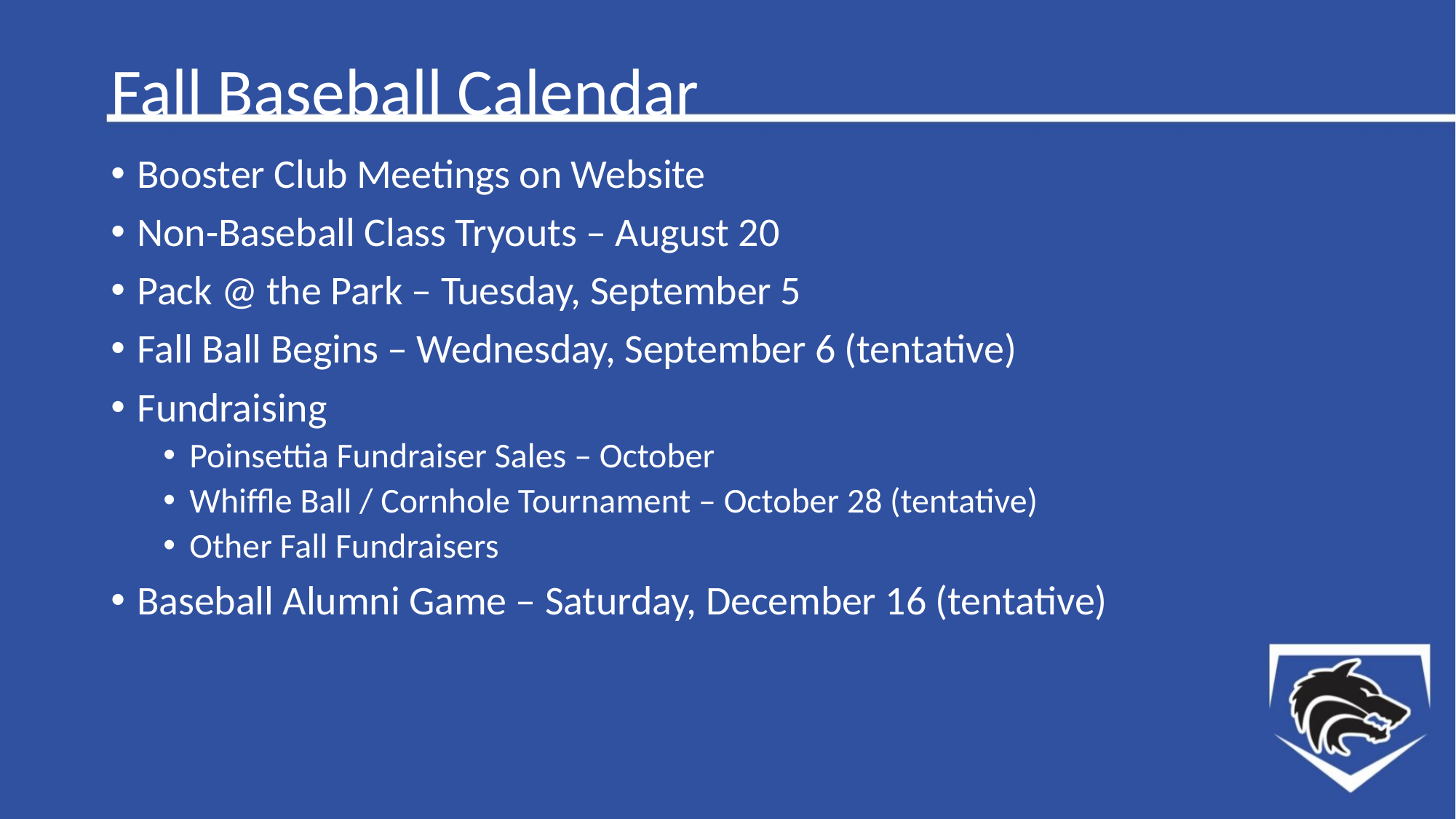

# Fall Baseball Calendar
Booster Club Meetings on Website
Non-Baseball Class Tryouts – August 20
Pack @ the Park – Tuesday, September 5
Fall Ball Begins – Wednesday, September 6 (tentative)
Fundraising
Poinsettia Fundraiser Sales – October
Whiffle Ball / Cornhole Tournament – October 28 (tentative)
Other Fall Fundraisers
Baseball Alumni Game – Saturday, December 16 (tentative)